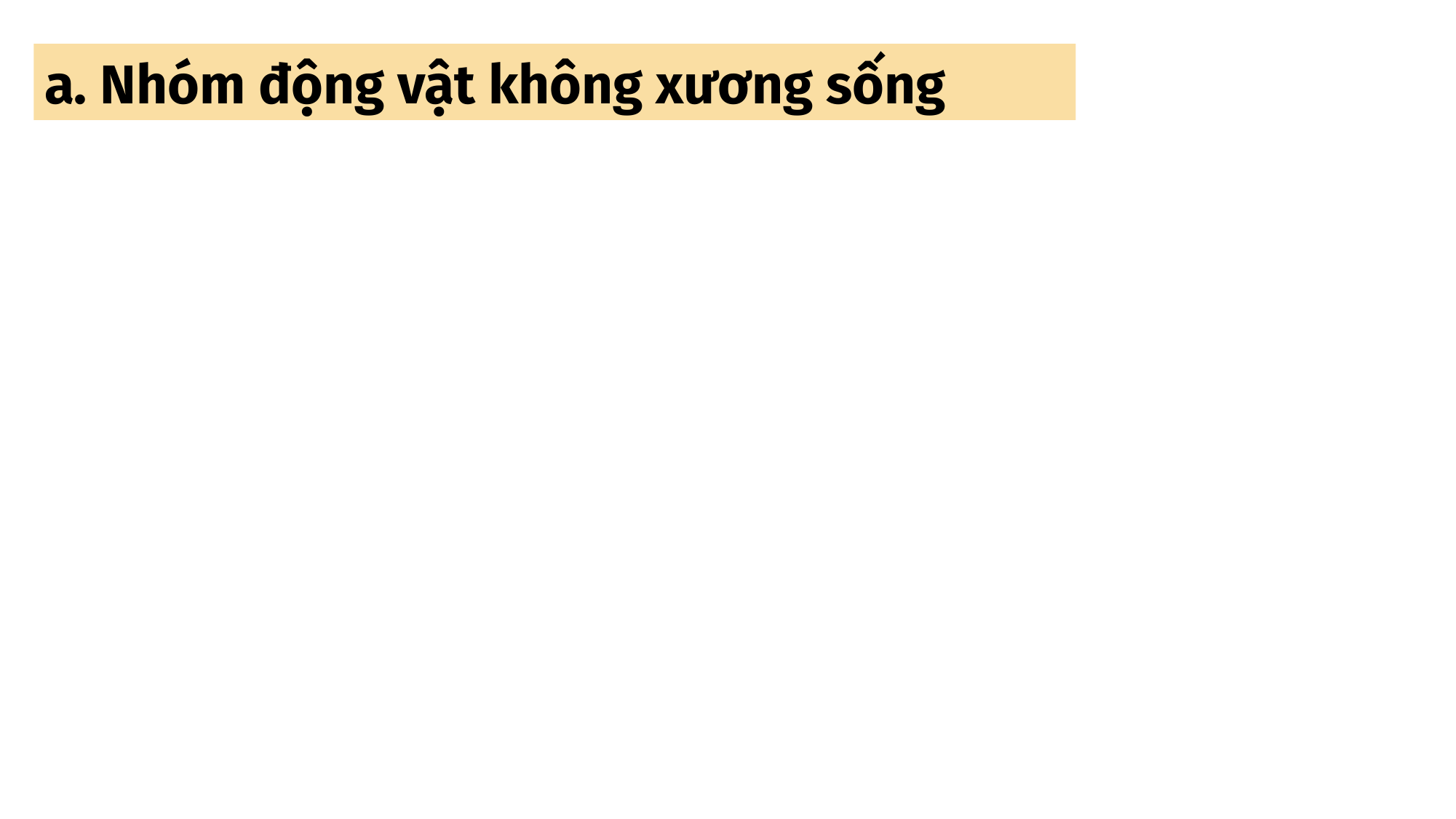

a. Nhóm động vật không xương sống